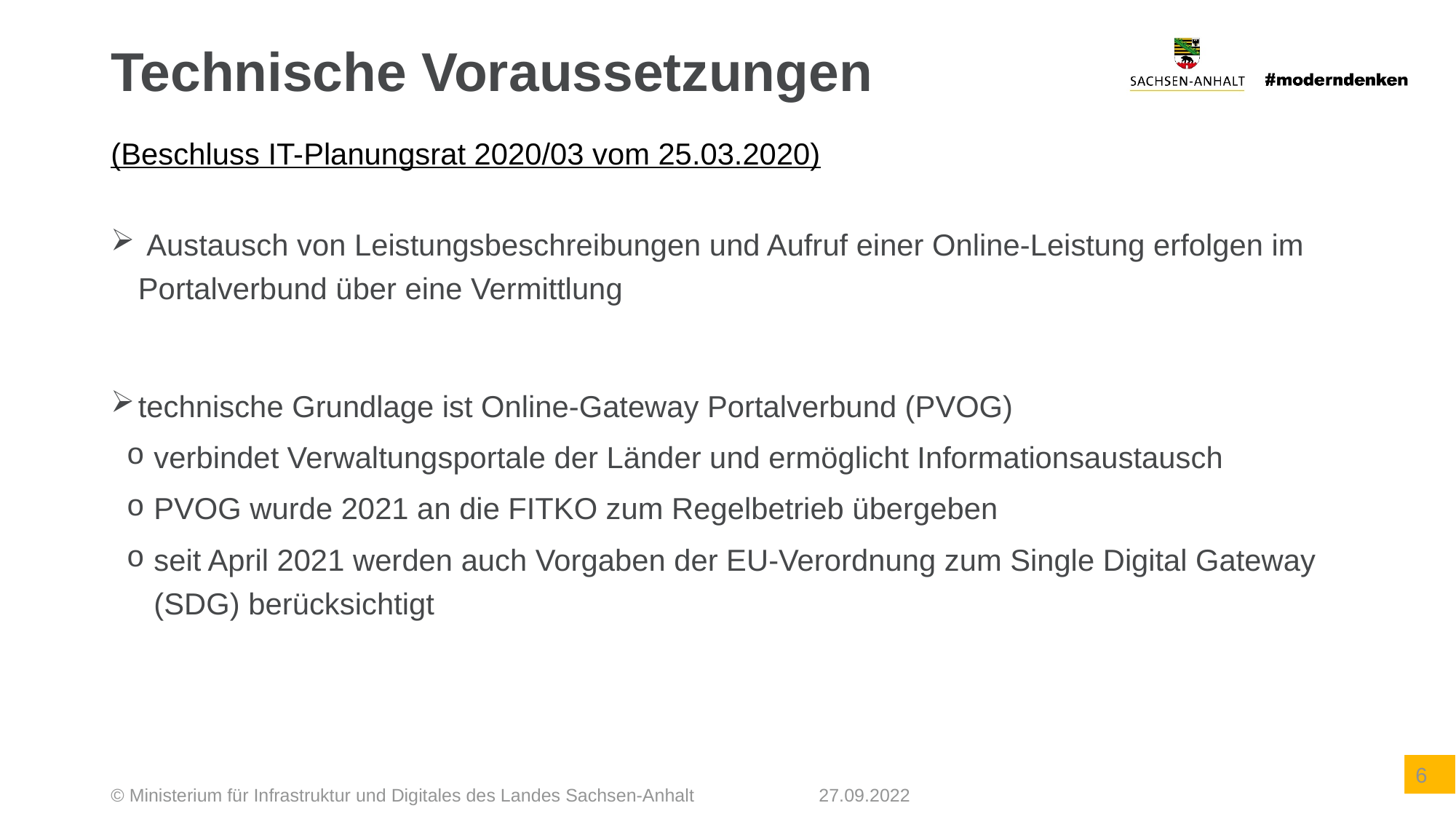

# Technische Voraussetzungen
(Beschluss IT-Planungsrat 2020/03 vom 25.03.2020)
 Austausch von Leistungsbeschreibungen und Aufruf einer Online-Leistung erfolgen im Portalverbund über eine Vermittlung

technische Grundlage ist Online-Gateway Portalverbund (PVOG)
verbindet Verwaltungsportale der Länder und ermöglicht Informationsaustausch
PVOG wurde 2021 an die FITKO zum Regelbetrieb übergeben
seit April 2021 werden auch Vorgaben der EU-Verordnung zum Single Digital Gateway (SDG) berücksichtigt

© Ministerium für Infrastruktur und Digitales des Landes Sachsen-Anhalt
27.09.2022